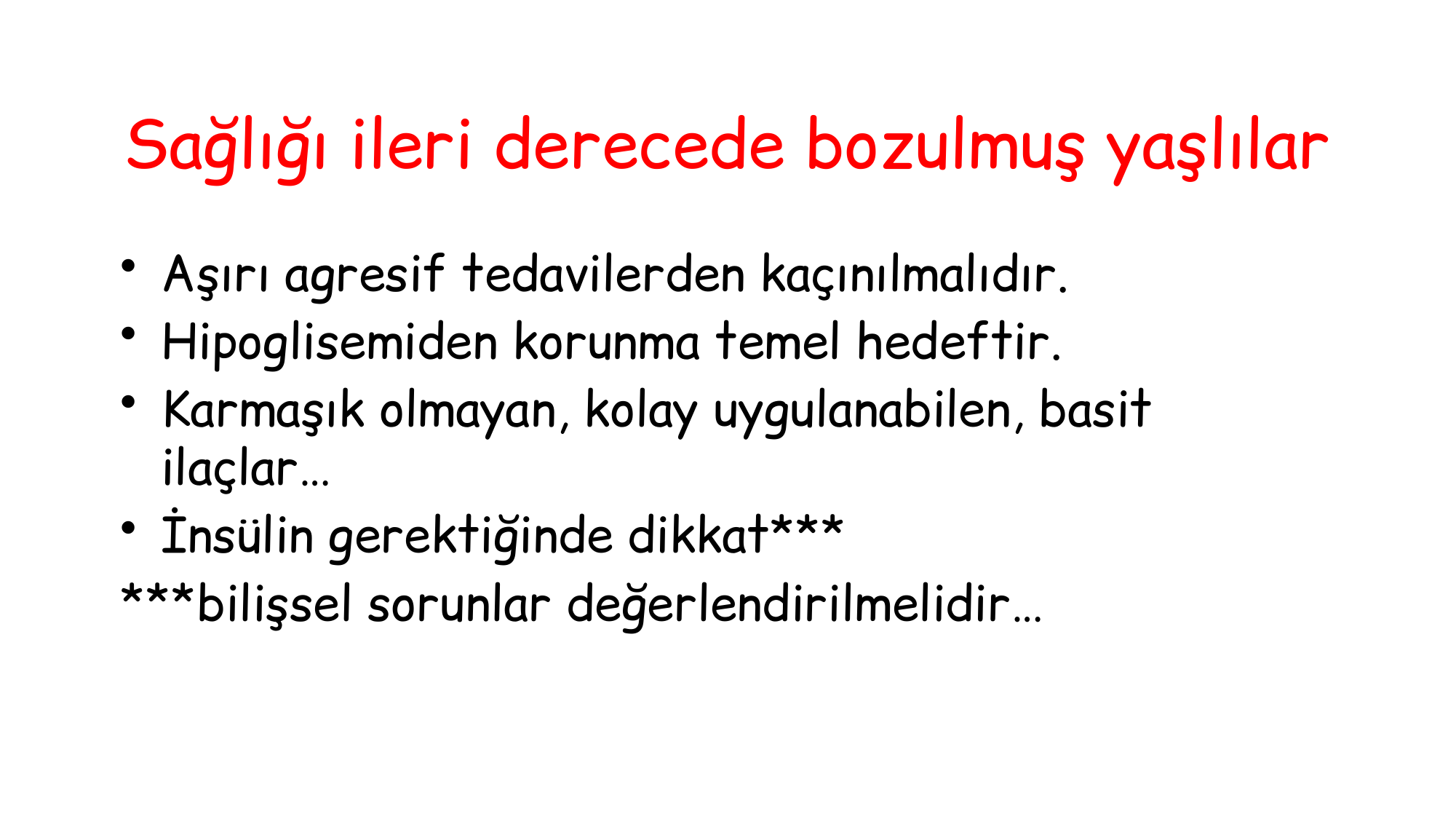

# Sağlığı ileri derecede bozulmuş yaşlılar
Aşırı agresif tedavilerden kaçınılmalıdır.
Hipoglisemiden korunma temel hedeftir.
Karmaşık olmayan, kolay uygulanabilen, basit ilaçlar…
İnsülin gerektiğinde dikkat***
***bilişsel sorunlar değerlendirilmelidir…